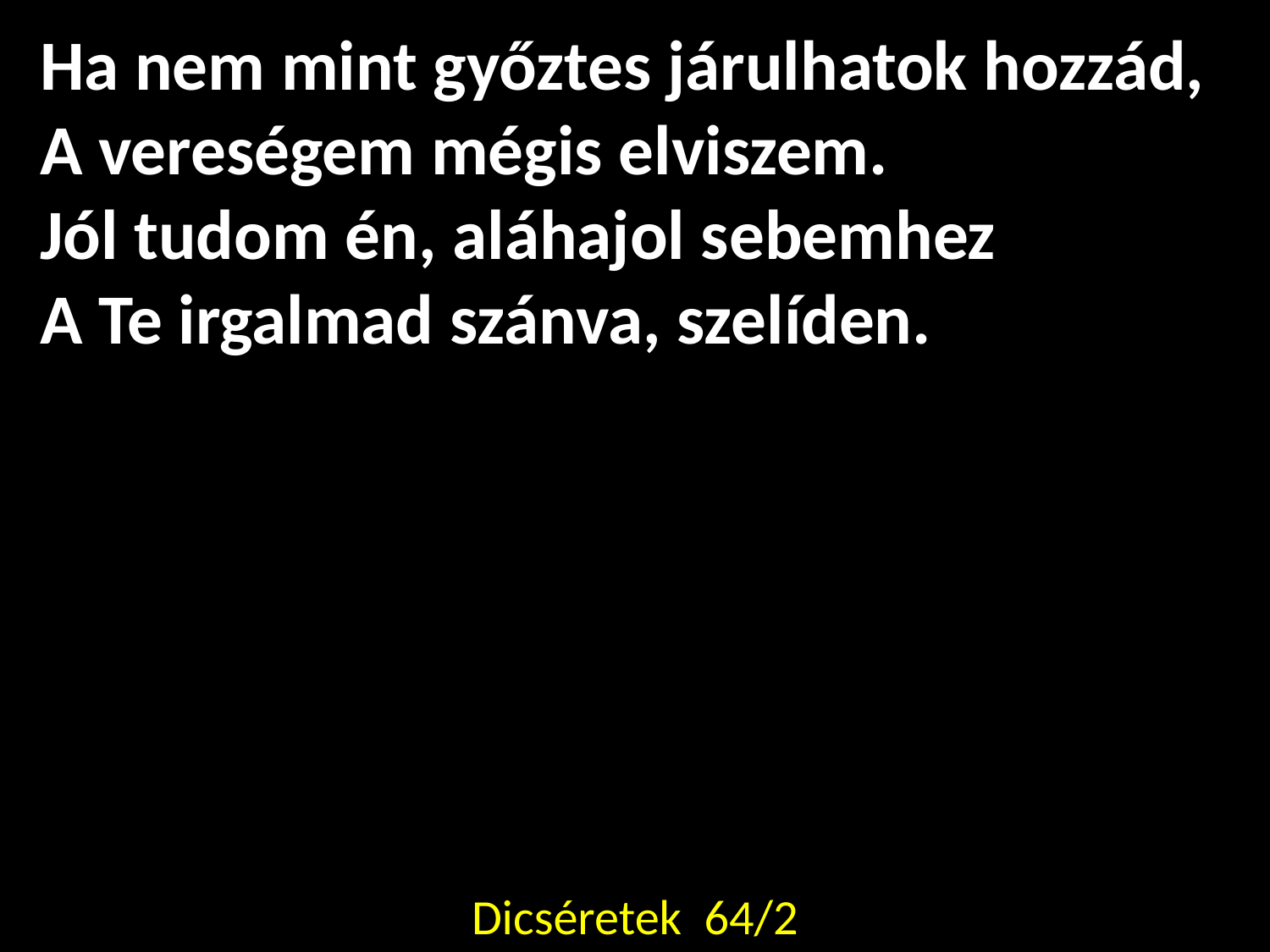

Ha nem mint győztes járulhatok hozzád,
A vereségem mégis elviszem.
Jól tudom én, aláhajol sebemhez
A Te irgalmad szánva, szelíden.

Dicséretek  64/2